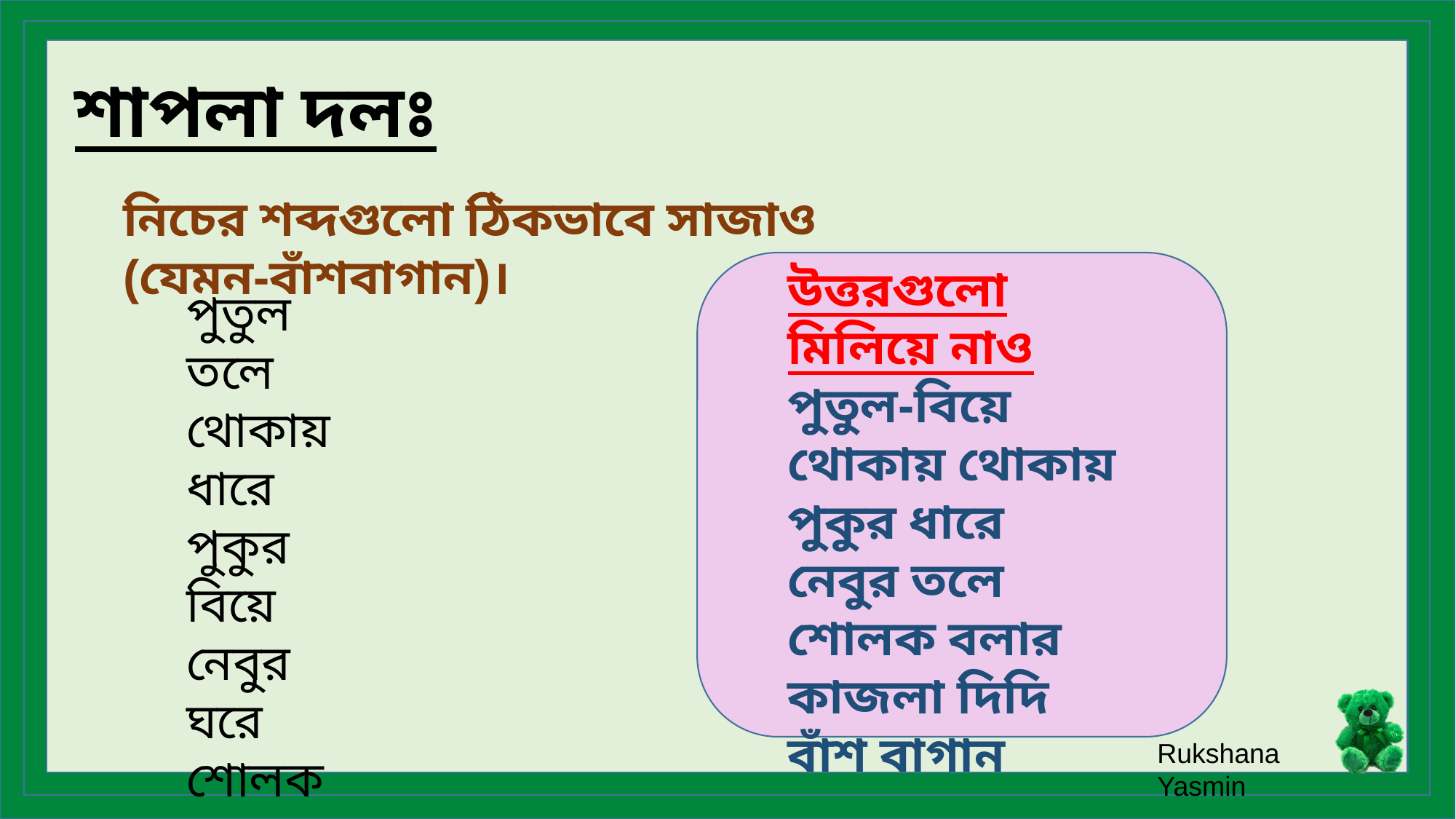

শাপলা দলঃ
নিচের শব্দগুলো ঠিকভাবে সাজাও (যেমন-বাঁশবাগান)।

উত্তরগুলো মিলিয়ে নাও
পুতুল-বিয়ে
থোকায় থোকায়
পুকুর ধারে
নেবুর তলে
শোলক বলার
কাজলা দিদি
বাঁশ বাগান
পুতুল                    তলে
থোকায়                 ধারে
পুকুর                    বিয়ে
নেবুর                    ঘরে
শোলক                 থোকায়
কাজলা                 বাগান
বাঁশ                      বলা